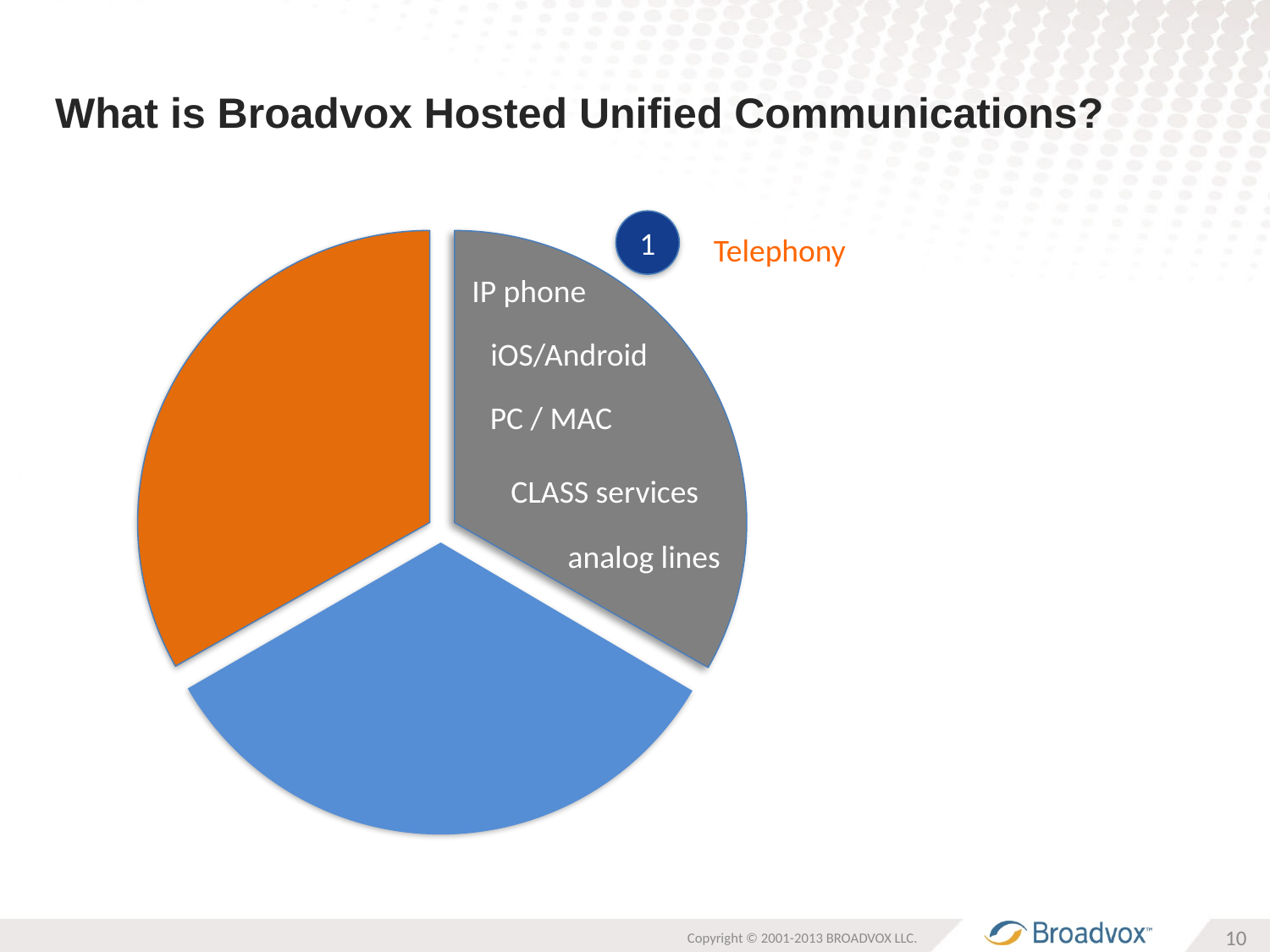

# What is Broadvox Hosted Unified Communications?
1
Telephony

IP phone
iOS/Android
PC / MAC
CLASS services
analog lines
Copyright © 2001-2013 BROADVOX LLC.
10